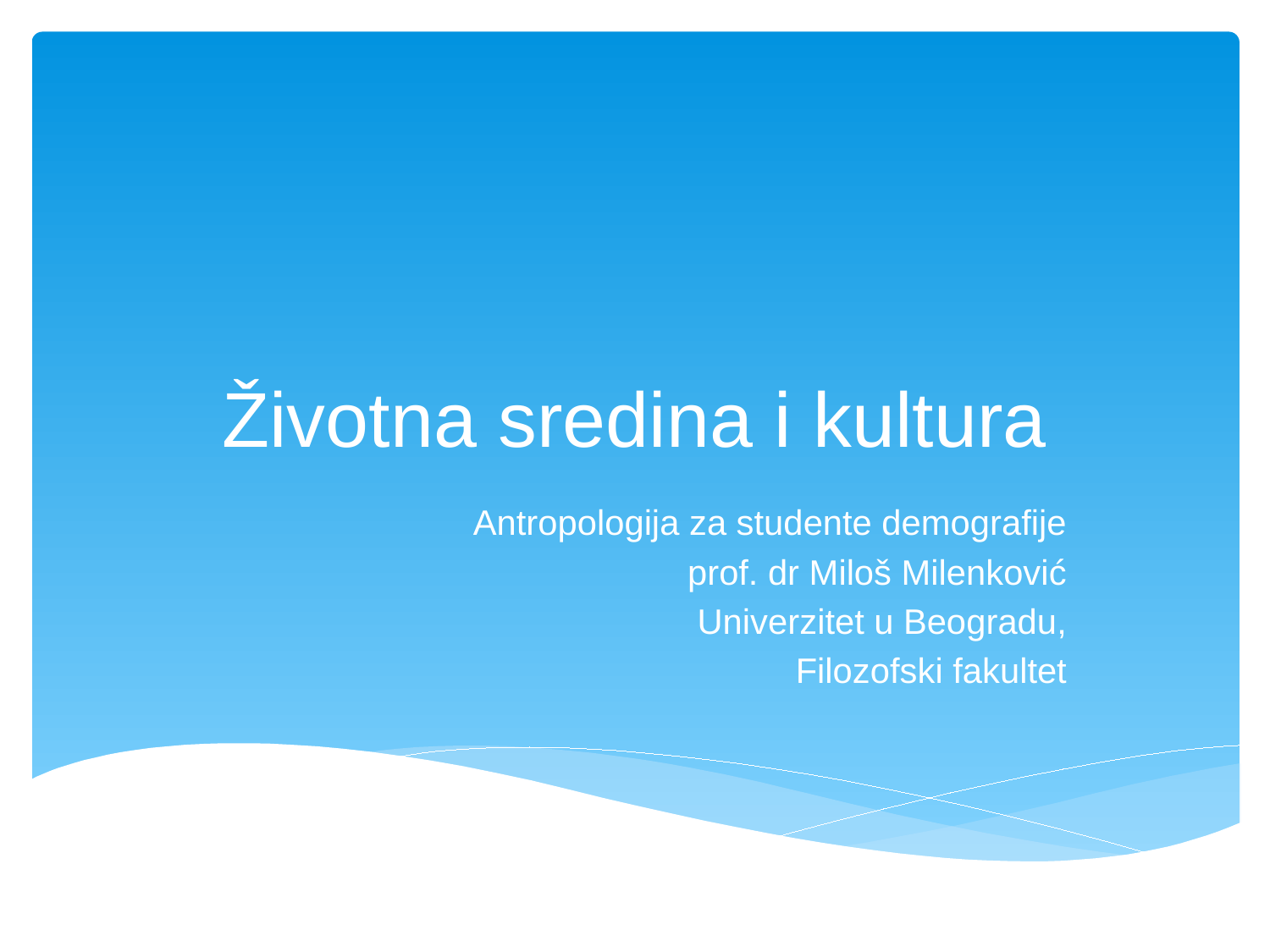

# Životna sredina i kultura
Antropologija za studente demografije
prof. dr Miloš Milenković
Univerzitet u Beogradu,
Filozofski fakultet